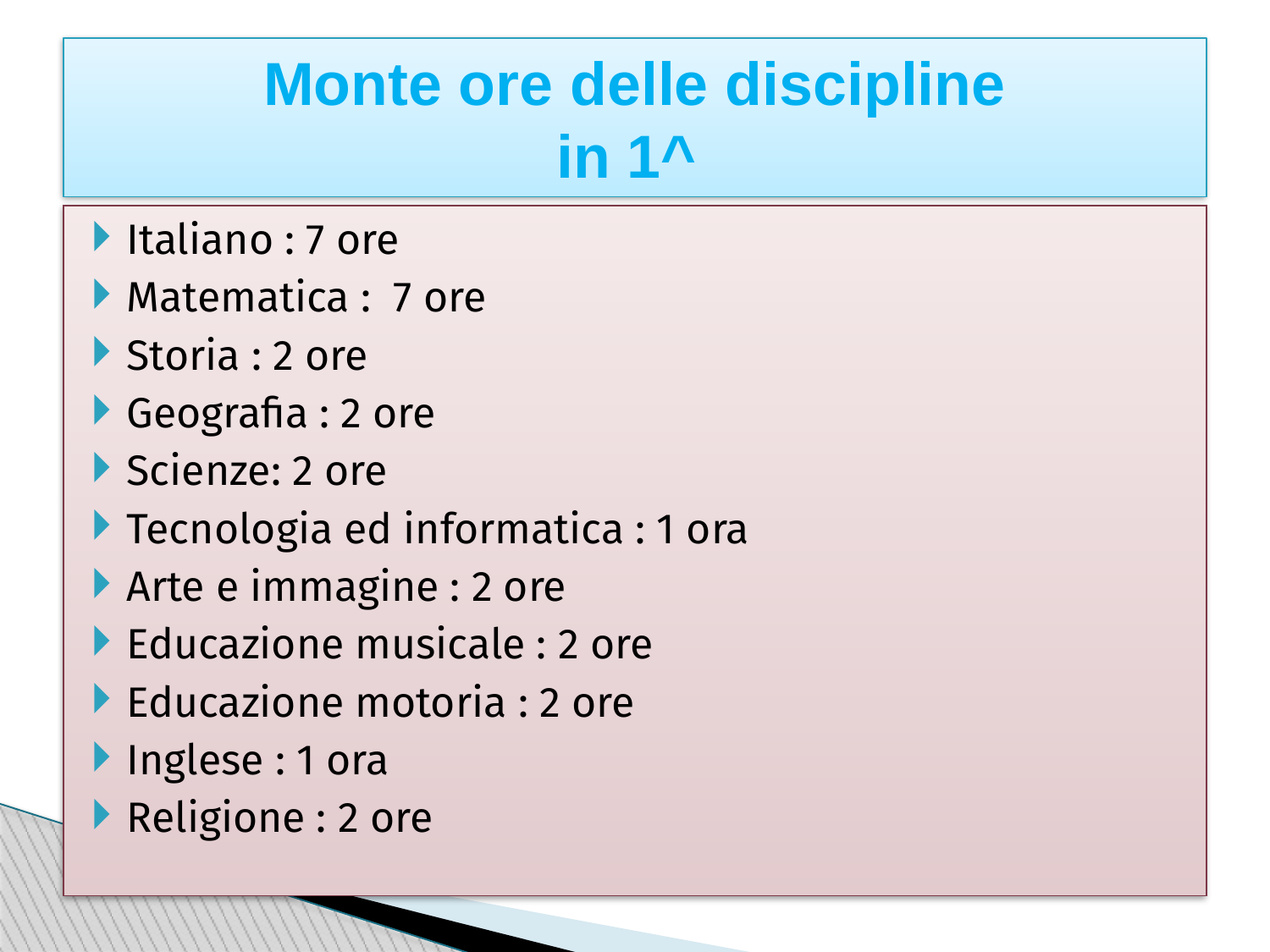

Monte ore delle discipline
in 1^
Italiano : 7 ore
Matematica :  7 ore
Storia : 2 ore
Geografia : 2 ore
Scienze: 2 ore
Tecnologia ed informatica : 1 ora
Arte e immagine : 2 ore
Educazione musicale : 2 ore
Educazione motoria : 2 ore
Inglese : 1 ora
Religione : 2 ore